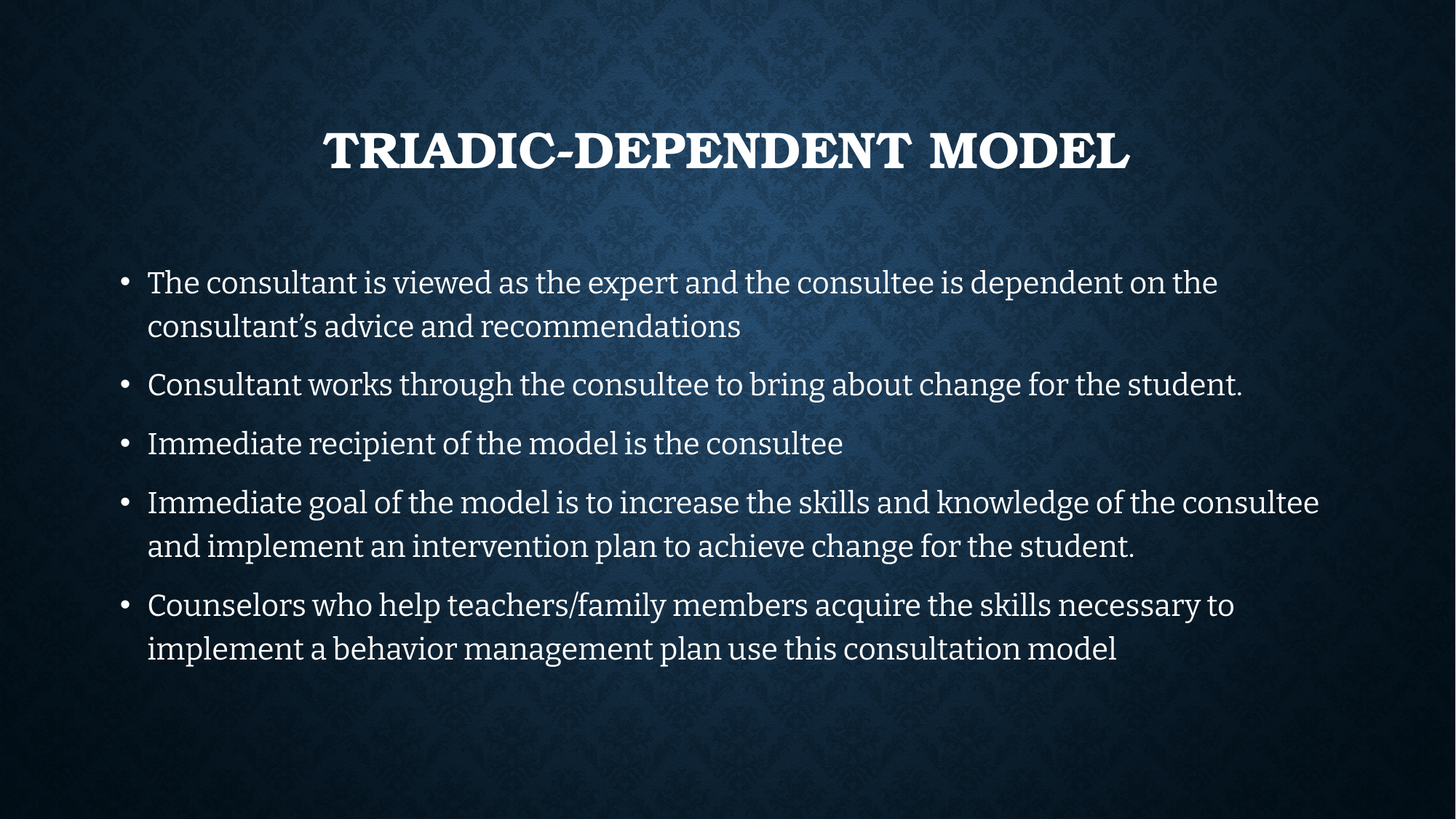

# Triadic-Dependent Model
The consultant is viewed as the expert and the consultee is dependent on the consultant’s advice and recommendations
Consultant works through the consultee to bring about change for the student.
Immediate recipient of the model is the consultee
Immediate goal of the model is to increase the skills and knowledge of the consultee and implement an intervention plan to achieve change for the student.
Counselors who help teachers/family members acquire the skills necessary to implement a behavior management plan use this consultation model